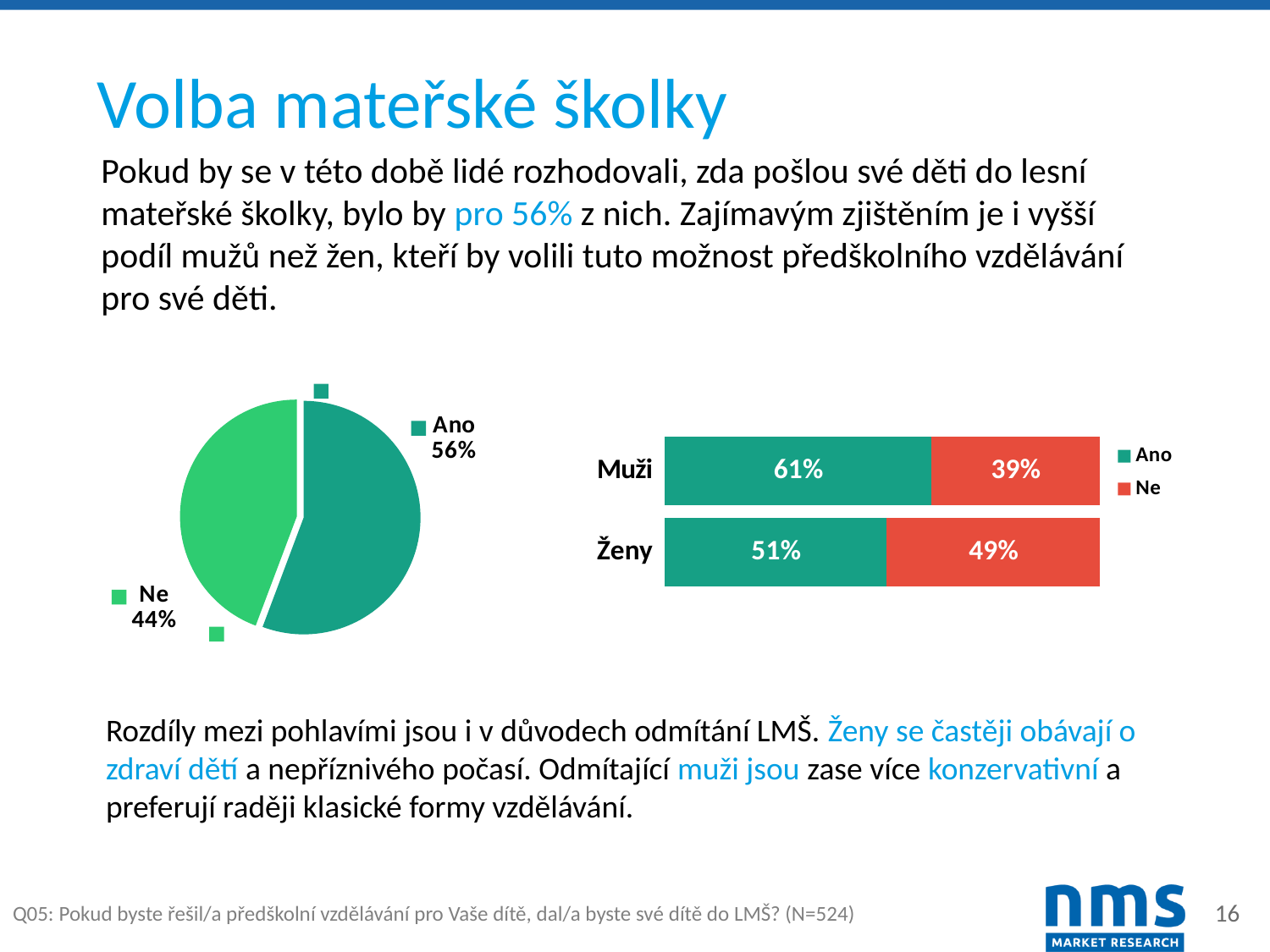

# Volba mateřské školky
Pokud by se v této době lidé rozhodovali, zda pošlou své děti do lesní mateřské školky, bylo by pro 56% z nich. Zajímavým zjištěním je i vyšší podíl mužů než žen, kteří by volili tuto možnost předškolního vzdělávání pro své děti.

### Chart

| Category | Sloupec1 |
|---|---|
| Ano | 292.0 |
| Ne | 232.0 |

### Chart

| Category | Ano | Ne |
|---|---|---|
| Ženy | 0.51 | 0.49 |
| Muži | 0.61 | 0.386454183266932 |
Rozdíly mezi pohlavími jsou i v důvodech odmítání LMŠ. Ženy se častěji obávají o zdraví dětí a nepříznivého počasí. Odmítající muži jsou zase více konzervativní a preferují raději klasické formy vzdělávání.
Q05: Pokud byste řešil/a předškolní vzdělávání pro Vaše dítě, dal/a byste své dítě do LMŠ? (N=524)
16